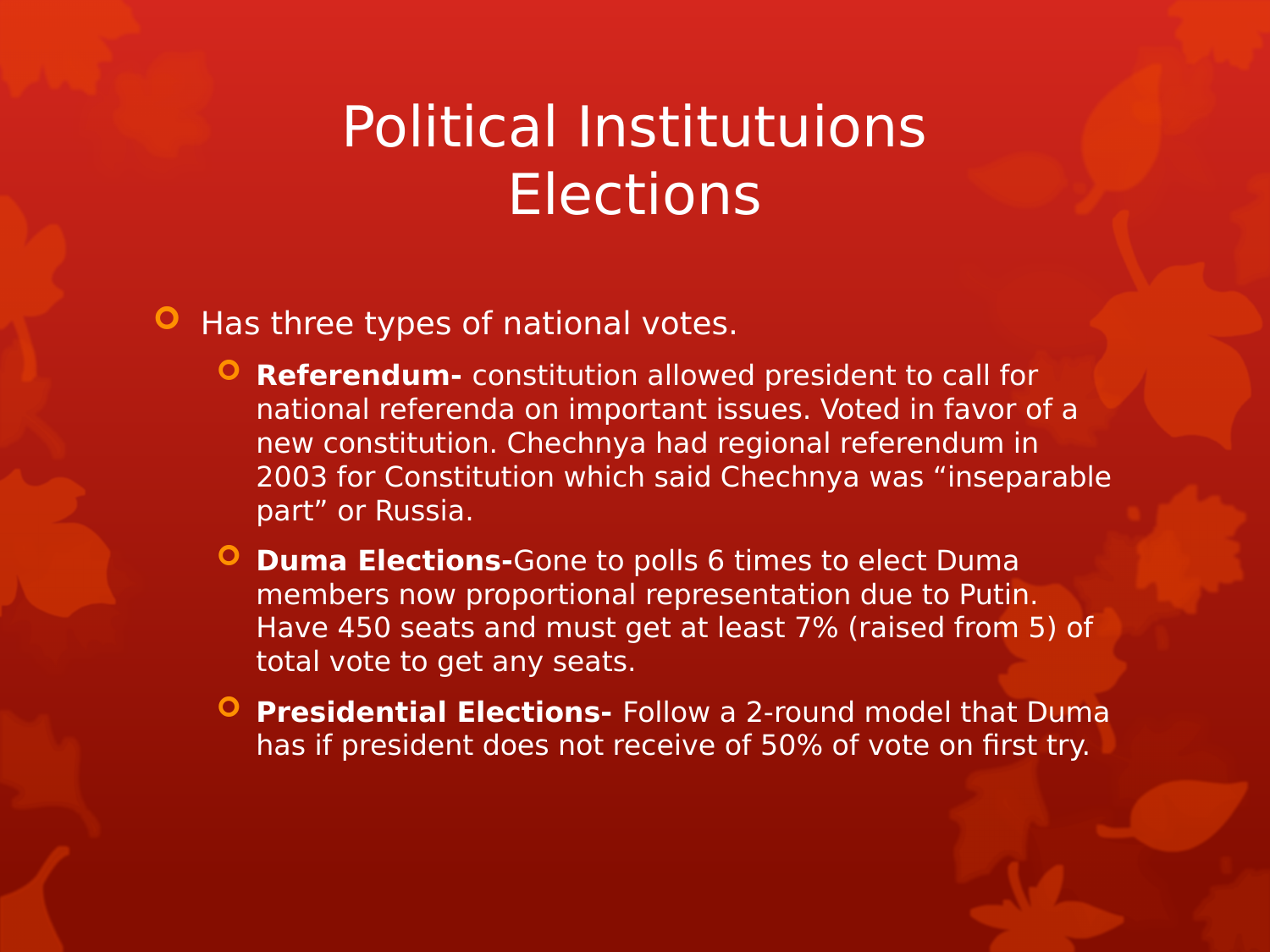

# Political Institutuions Elections
Has three types of national votes.
Referendum- constitution allowed president to call for national referenda on important issues. Voted in favor of a new constitution. Chechnya had regional referendum in 2003 for Constitution which said Chechnya was “inseparable part” or Russia.
Duma Elections-Gone to polls 6 times to elect Duma members now proportional representation due to Putin. Have 450 seats and must get at least 7% (raised from 5) of total vote to get any seats.
Presidential Elections- Follow a 2-round model that Duma has if president does not receive of 50% of vote on first try.